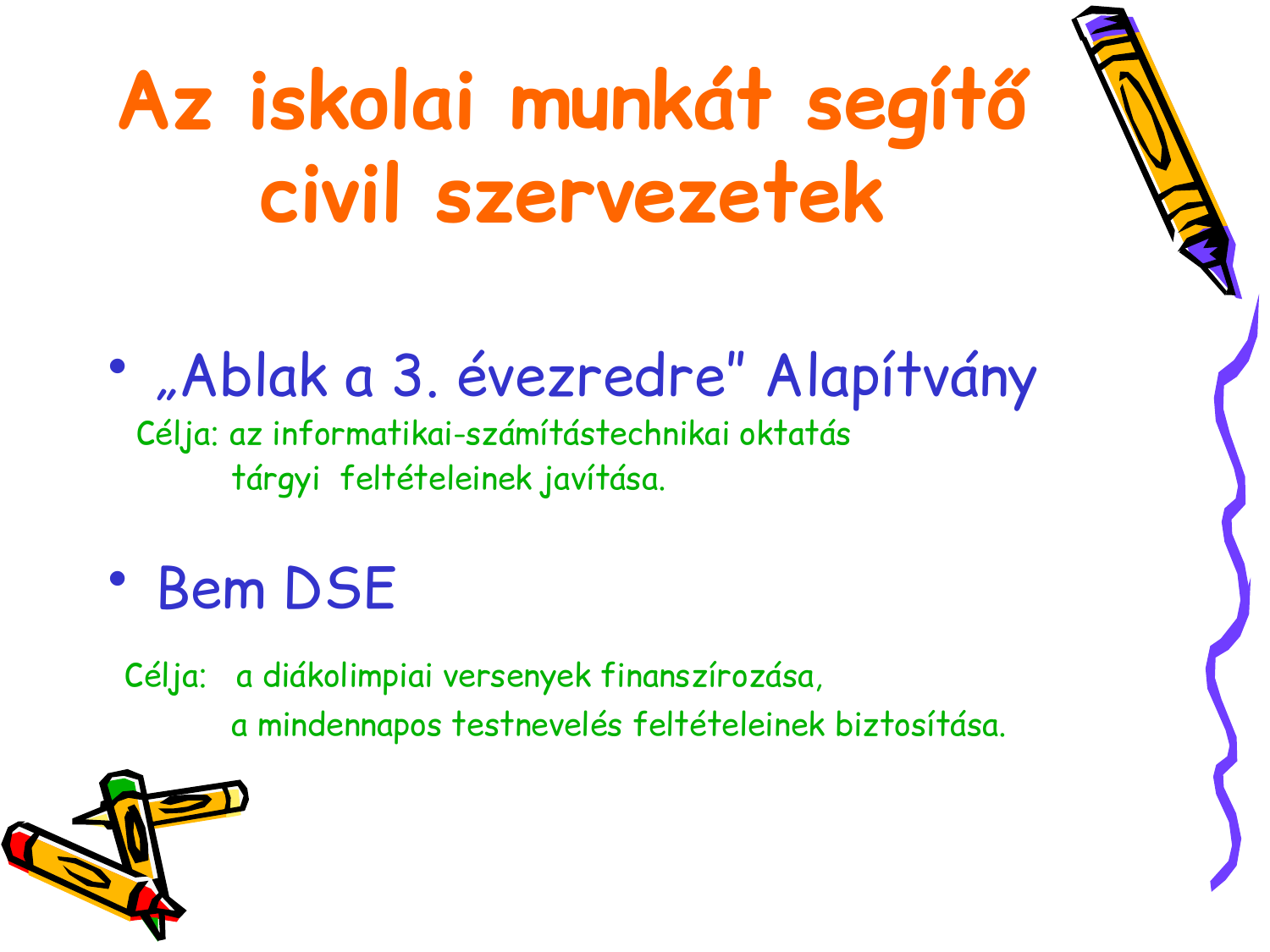

# Az iskolai munkát segítő civil szervezetek

„Ablak a 3. évezredre” Alapítvány
   Célja: az informatikai-számítástechnikai oktatás
             tárgyi  feltételeinek javítása.

Bem DSE
 Célja:   a diákolimpiai versenyek finanszírozása,
             a mindennapos testnevelés feltételeinek biztosítása.